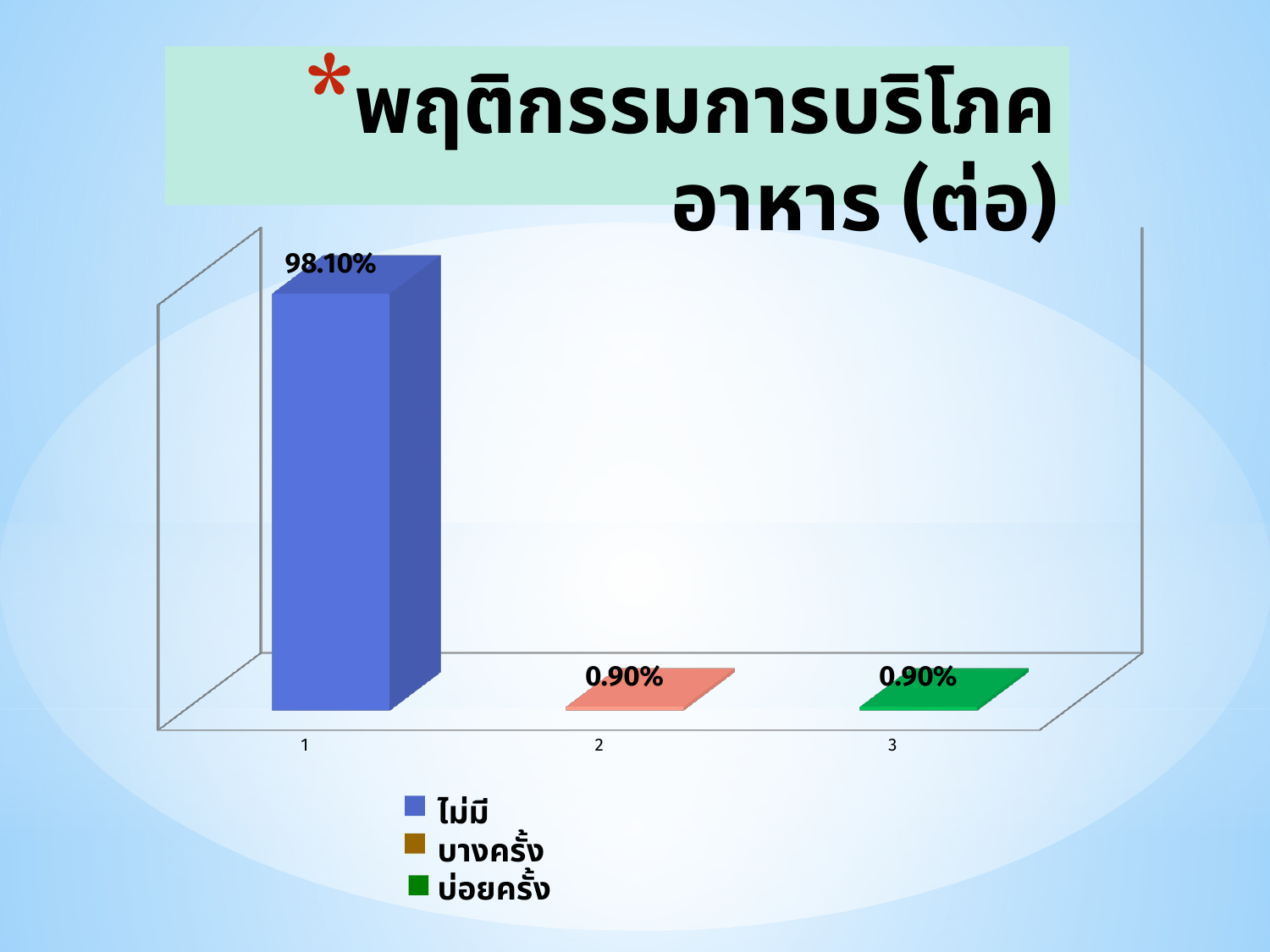

# พฤติกรรมการบริโภคอาหาร (ต่อ)

[unsupported chart]

ไม่มี
บางครั้ง
บ่อยครั้ง